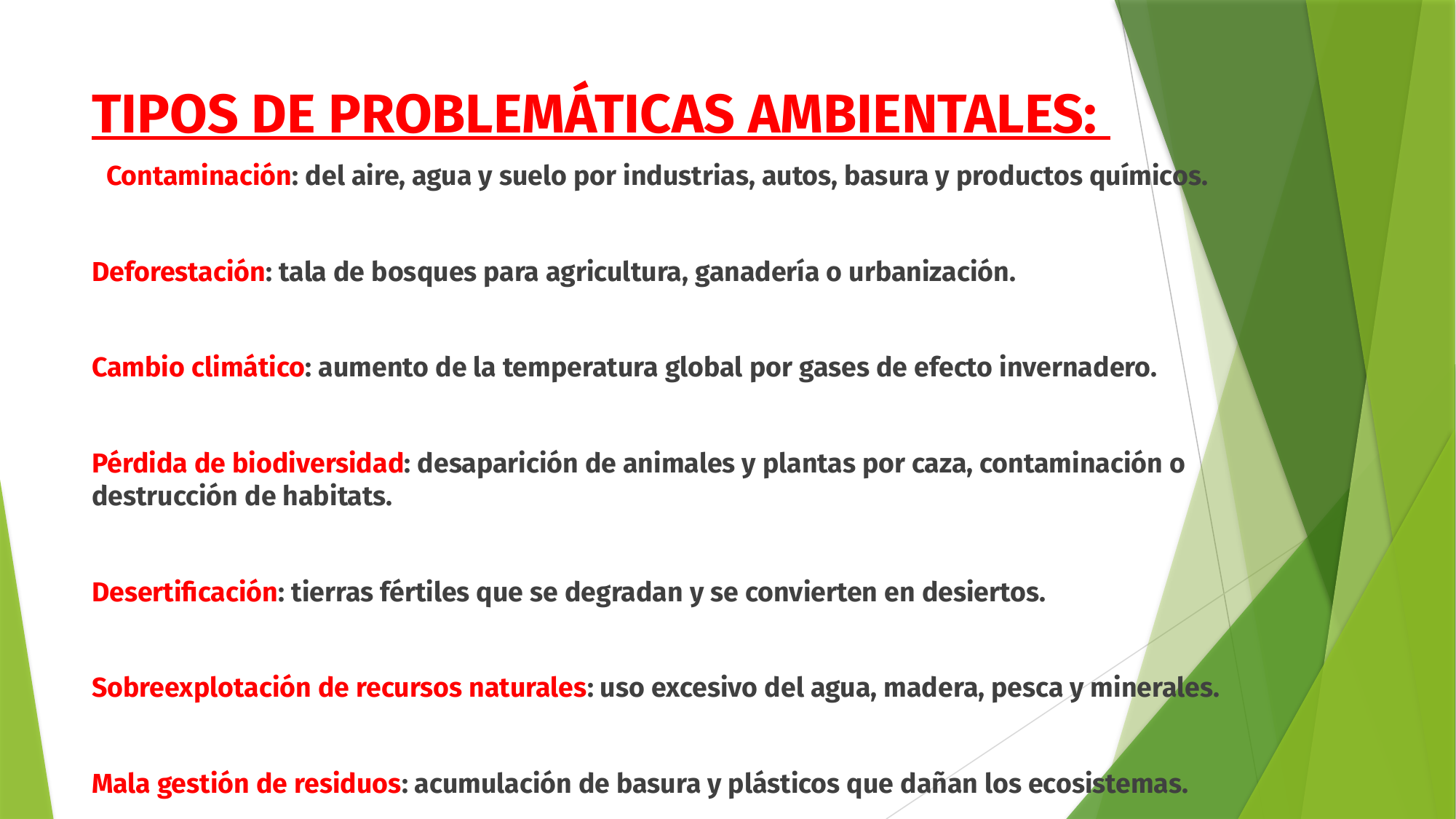

# TIPOS DE PROBLEMÁTICAS AMBIENTALES:
  Contaminación: del aire, agua y suelo por industrias, autos, basura y productos químicos.

Deforestación: tala de bosques para agricultura, ganadería o urbanización.

Cambio climático: aumento de la temperatura global por gases de efecto invernadero.

Pérdida de biodiversidad: desaparición de animales y plantas por caza, contaminación o destrucción de habitats.

Desertificación: tierras fértiles que se degradan y se convierten en desiertos.

Sobreexplotación de recursos naturales: uso excesivo del agua, madera, pesca y minerales.

Mala gestión de residuos: acumulación de basura y plásticos que dañan los ecosistemas.